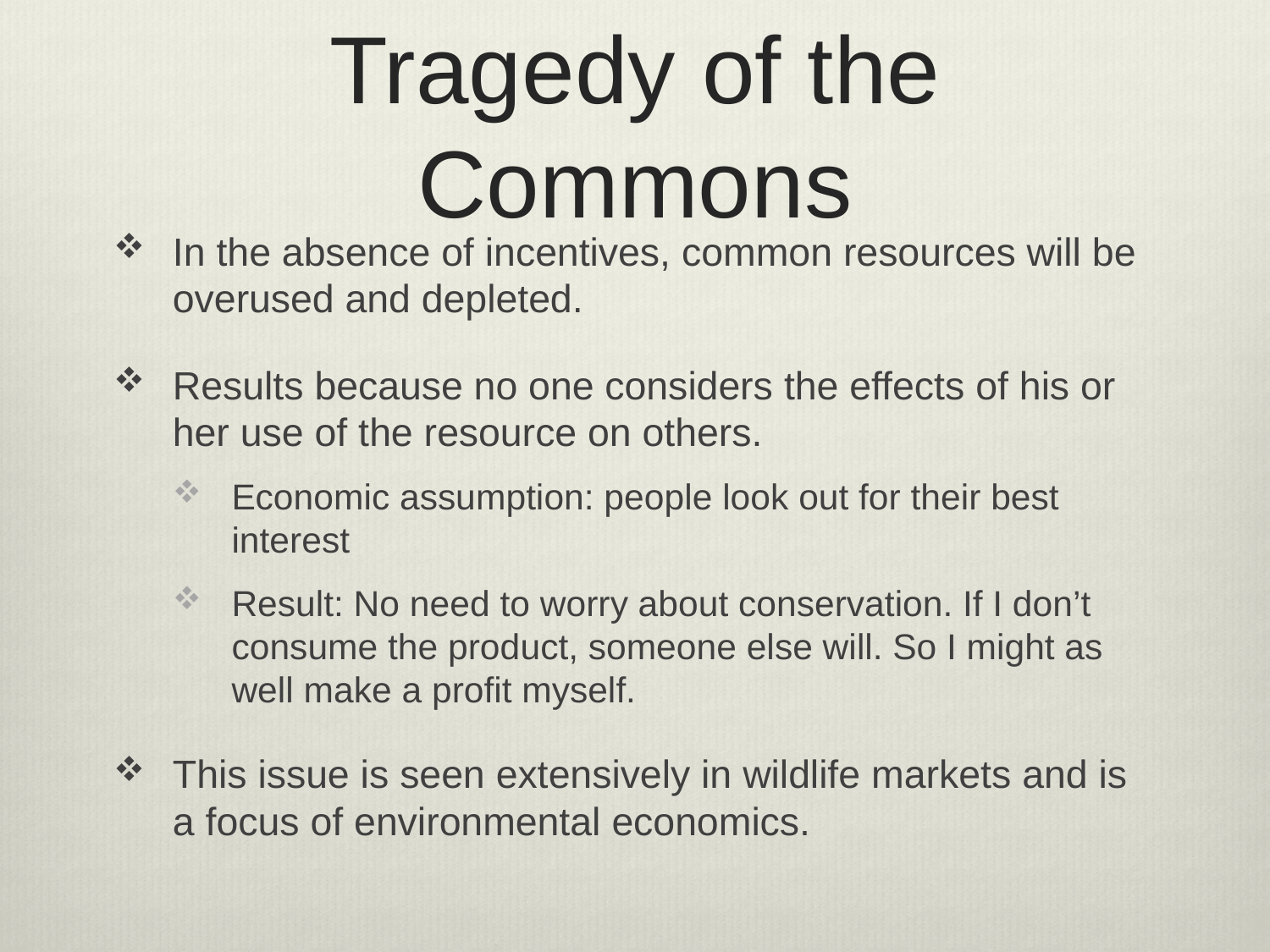

# Tragedy of the Commons
In the absence of incentives, common resources will be overused and depleted.
Results because no one considers the effects of his or her use of the resource on others.
Economic assumption: people look out for their best interest
Result: No need to worry about conservation. If I don’t consume the product, someone else will. So I might as well make a profit myself.
This issue is seen extensively in wildlife markets and is a focus of environmental economics.